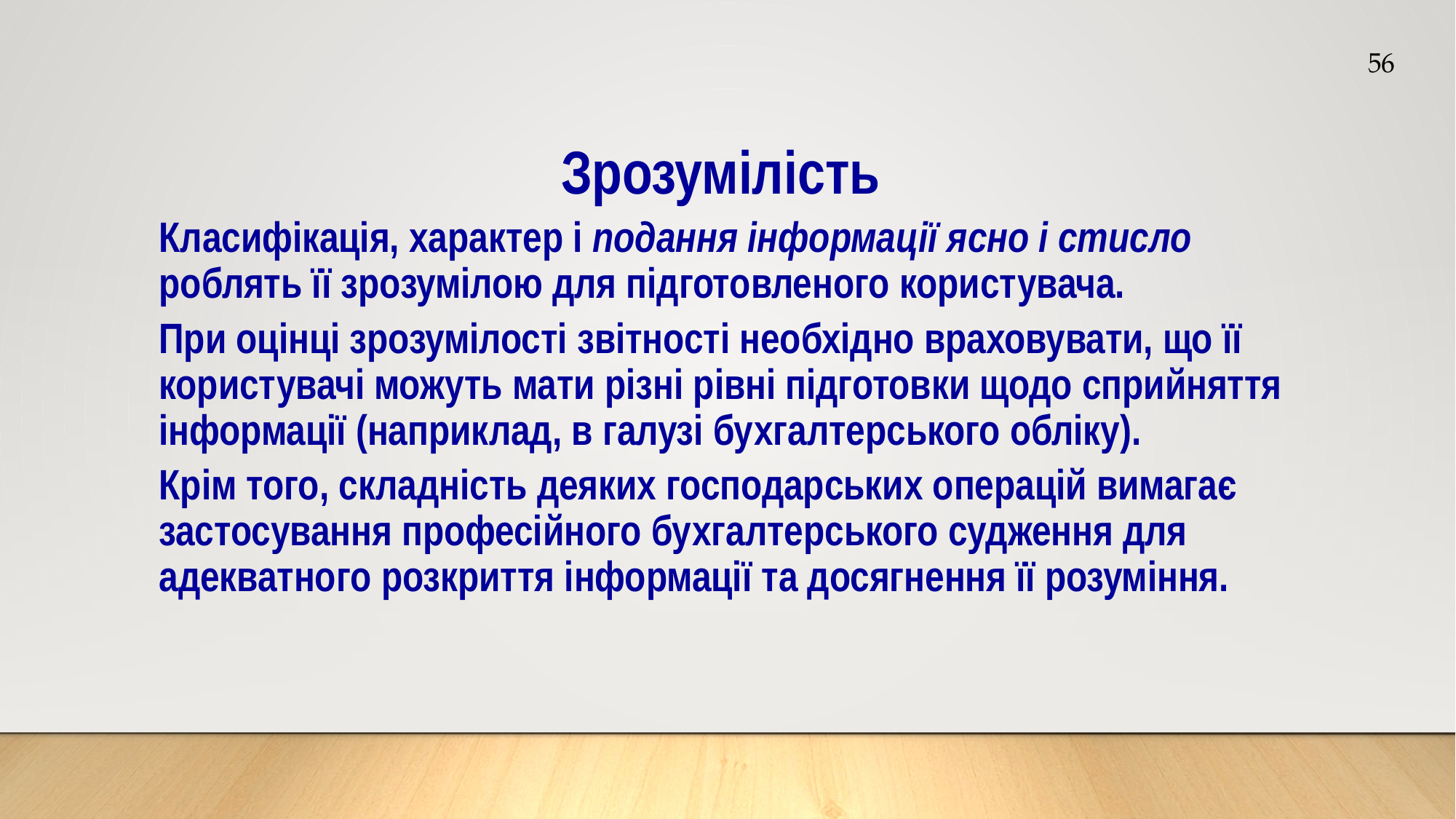

56
Зрозумілість
Класифікація, характер і подання інформації ясно і стисло роблять її зрозумілою для підготовленого користувача.
При оцінці зрозумілості звітності необхідно враховувати, що її користувачі можуть мати різні рівні підготовки щодо сприйняття інформації (наприклад, в галузі бухгалтерського обліку).
Крім того, складність деяких господарських операцій вимагає застосування професійного бухгалтерського судження для адекватного розкриття інформації та досягнення її розуміння.